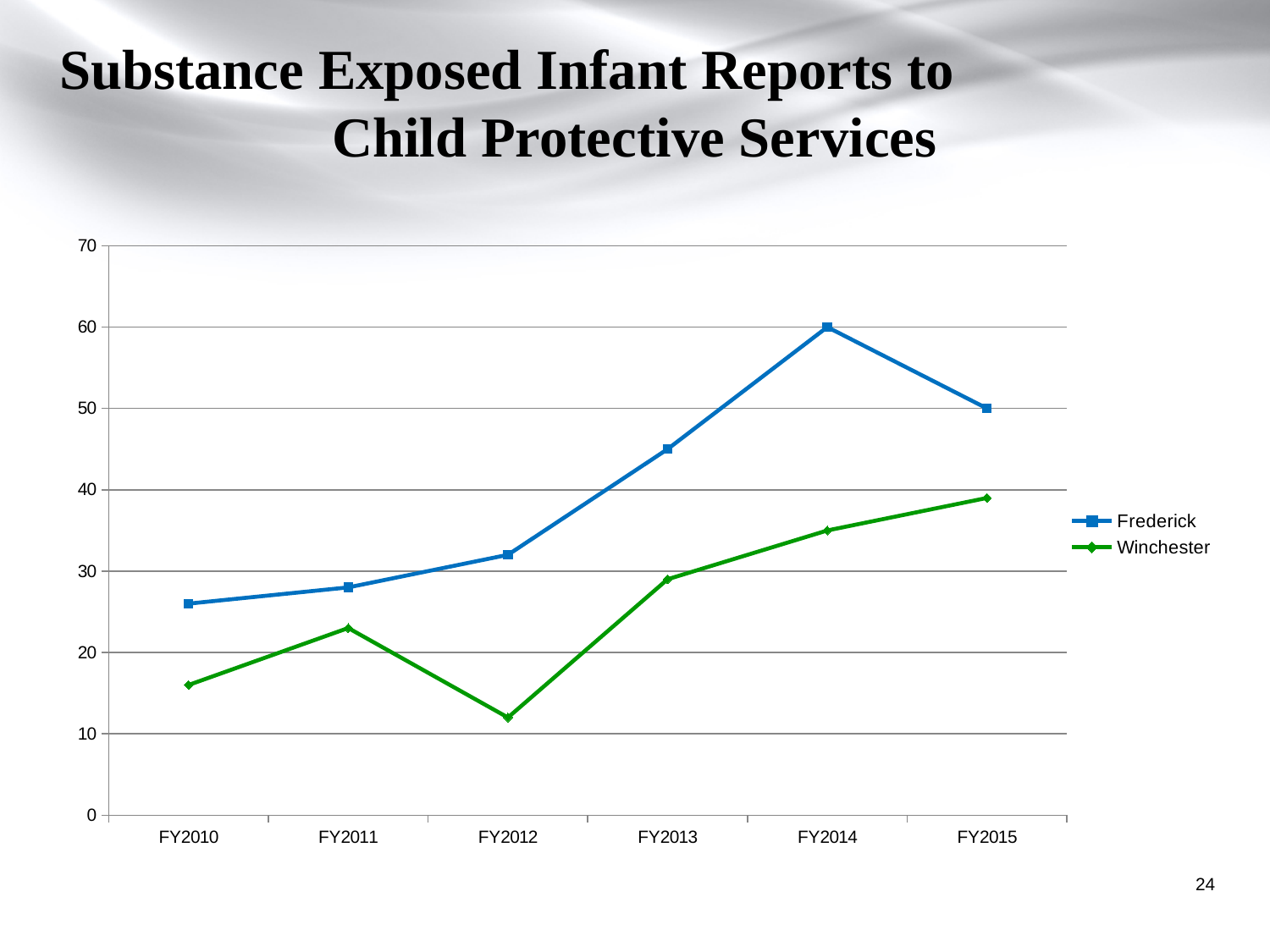

# Substance Exposed Infant Reports to                   Child Protective Services

### Chart

| Category | Frederick | Winchester |
|---|---|---|
| FY2010 | 26.0 | 16.0 |
| FY2011 | 28.0 | 23.0 |
| FY2012 | 32.0 | 12.0 |
| FY2013 | 45.0 | 29.0 |
| FY2014 | 60.0 | 35.0 |
| FY2015 | 50.0 | 39.0 |
24